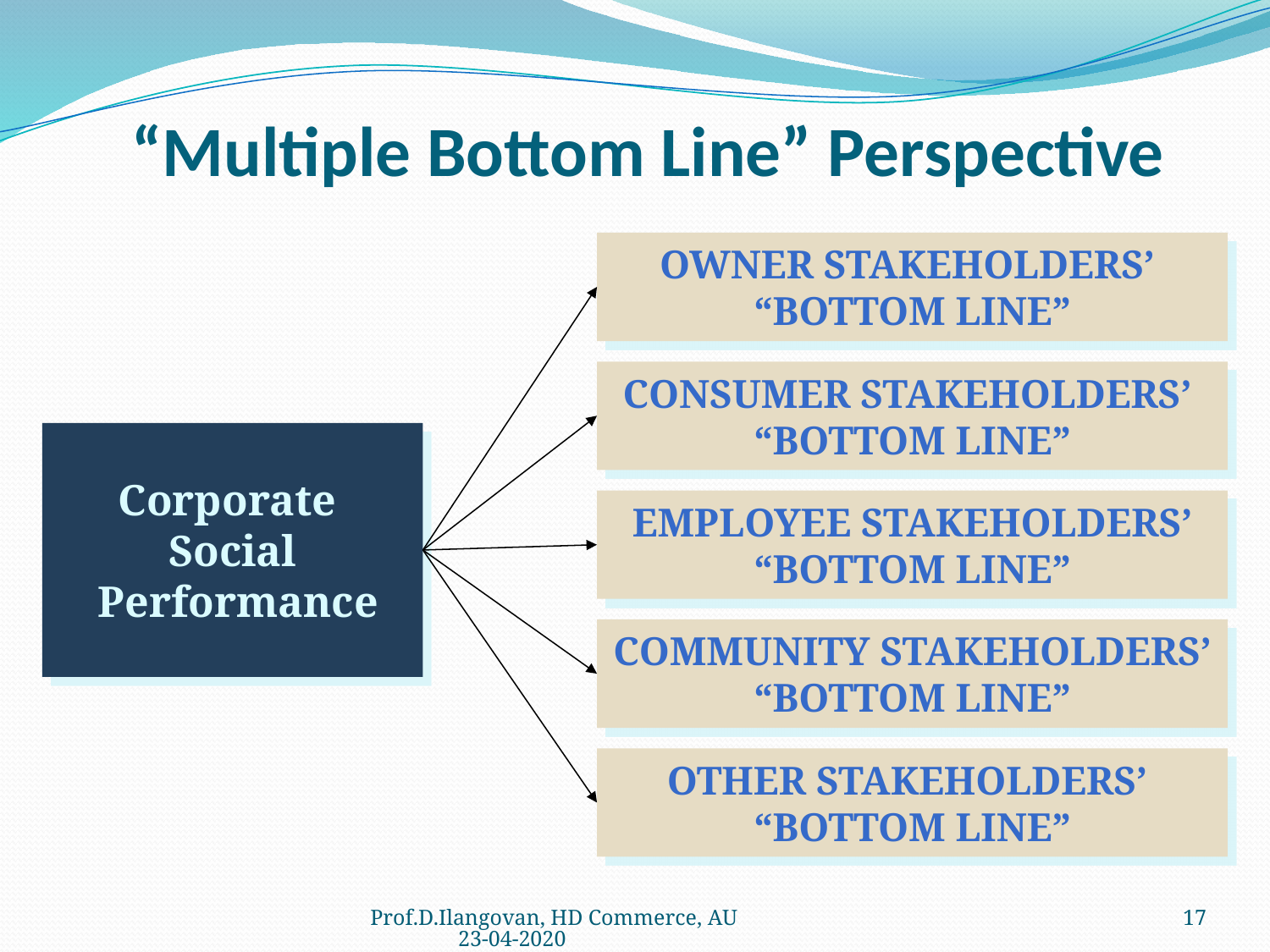

0
# “Multiple Bottom Line” Perspective
Owner Stakeholders’
“Bottom Line”
Consumer Stakeholders’
“Bottom Line”
Employee Stakeholders’
“Bottom Line”
Community Stakeholders’
“Bottom Line”
Other Stakeholders’
“Bottom Line”
Corporate
Social
 Performance

Prof.D.Ilangovan, HD Commerce, AU                                 23-04-2020
17